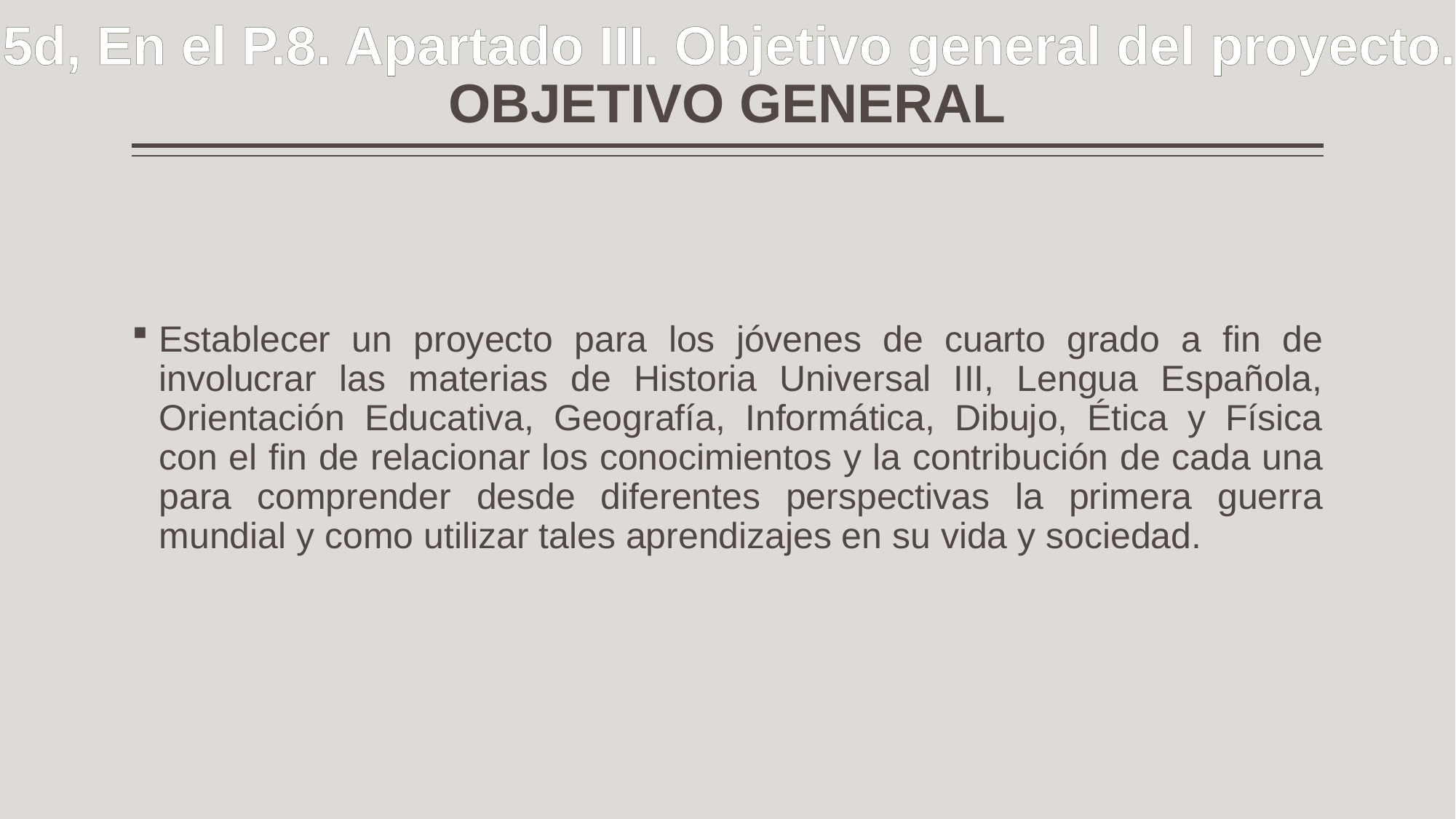

5d, En el P.8. Apartado III. Objetivo general del proyecto.
# OBJETIVO GENERAL

Establecer un proyecto para los jóvenes de cuarto grado a fin de involucrar las materias de Historia Universal III, Lengua Española, Orientación Educativa, Geografía, Informática, Dibujo, Ética y Física con el fin de relacionar los conocimientos y la contribución de cada una para comprender desde diferentes perspectivas la primera guerra mundial y como utilizar tales aprendizajes en su vida y sociedad.